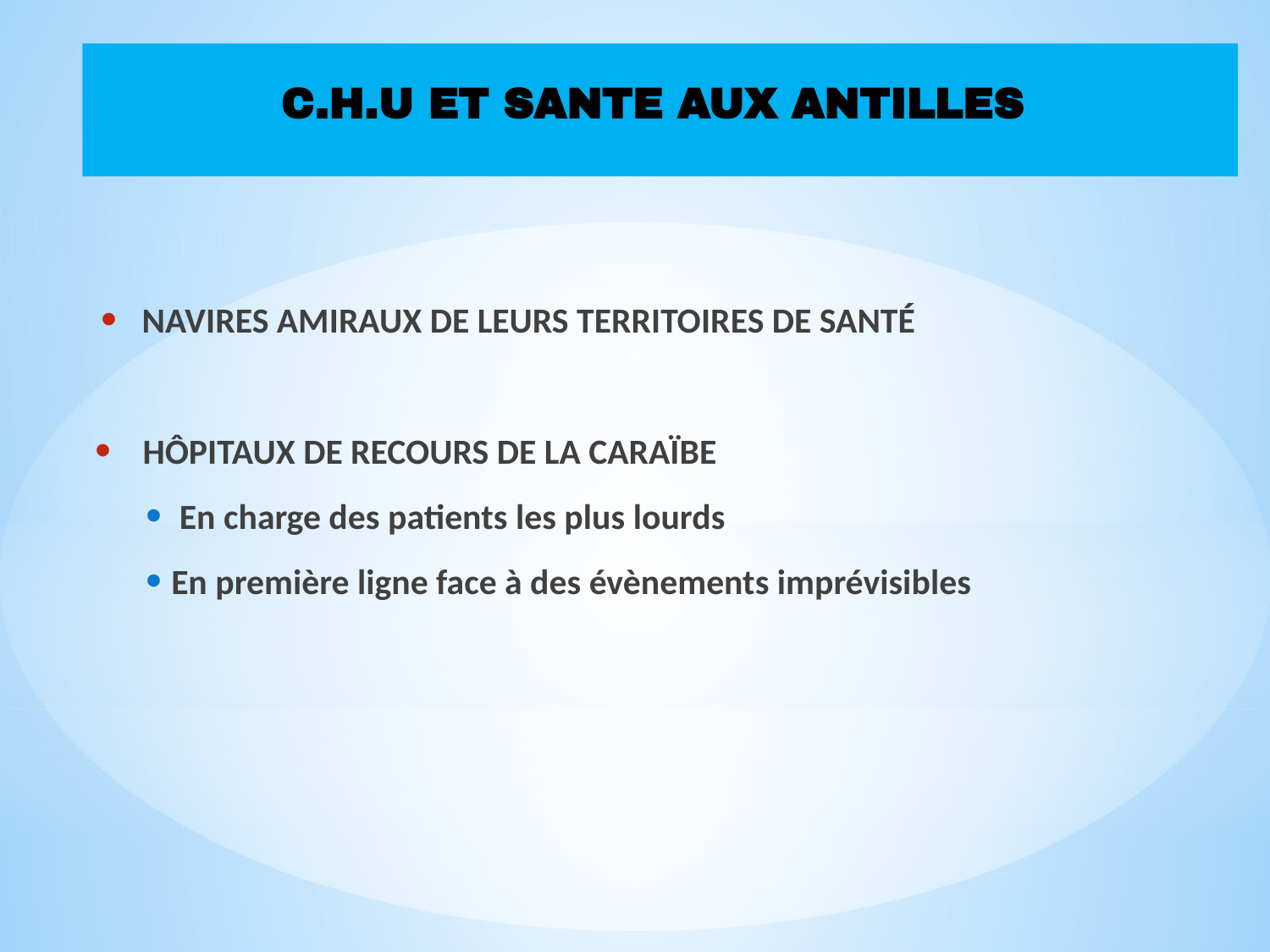

# C.H.U ET SANTE AUX ANTILLES
 NAVIRES AMIRAUX DE LEURS TERRITOIRES DE SANTÉ

HÔPITAUX DE RECOURS DE LA CARAÏBE
 En charge des patients les plus lourds
En première ligne face à des évènements imprévisibles